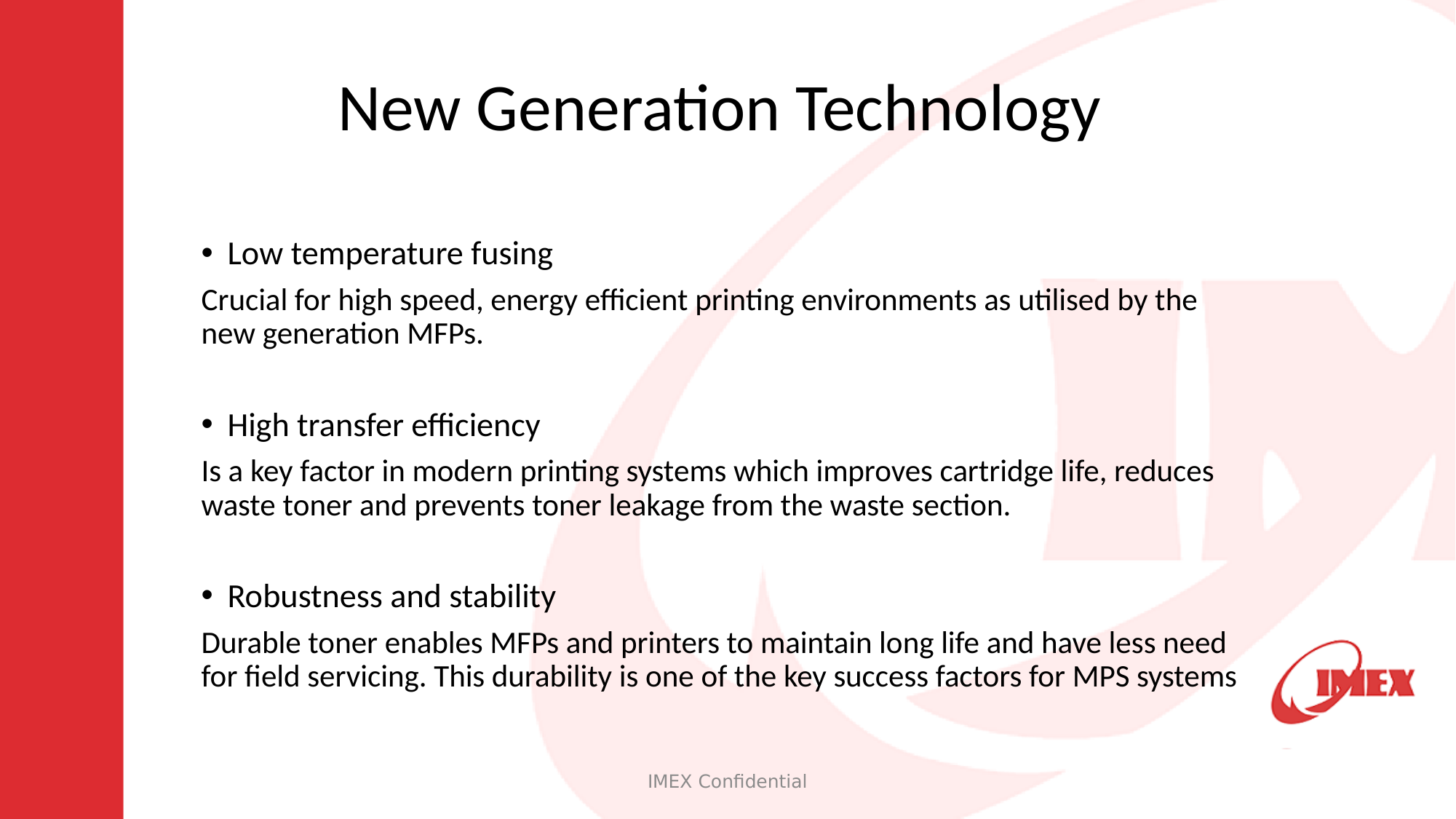

# New Generation Technology

Low temperature fusing
Crucial for high speed, energy efficient printing environments as utilised by the new generation MFPs.

High transfer efficiency
Is a key factor in modern printing systems which improves cartridge life, reduces waste toner and prevents toner leakage from the waste section.

Robustness and stability
Durable toner enables MFPs and printers to maintain long life and have less need for field servicing. This durability is one of the key success factors for MPS systems

IMEX Confidential